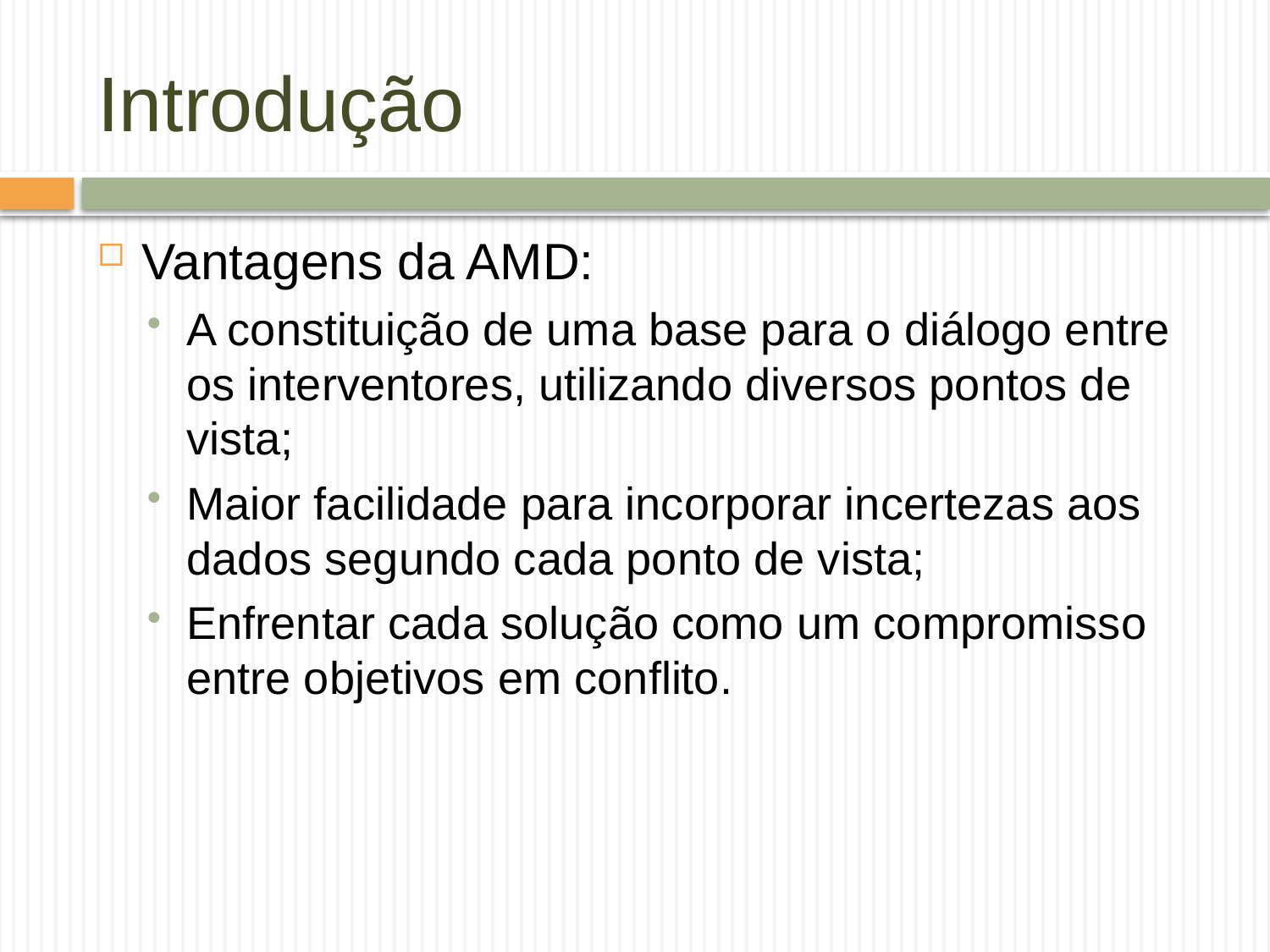

# Introdução
Vantagens da AMD:
A constituição de uma base para o diálogo entre os interventores, utilizando diversos pontos de vista;
Maior facilidade para incorporar incertezas aos dados segundo cada ponto de vista;
Enfrentar cada solução como um compromisso entre objetivos em conflito.